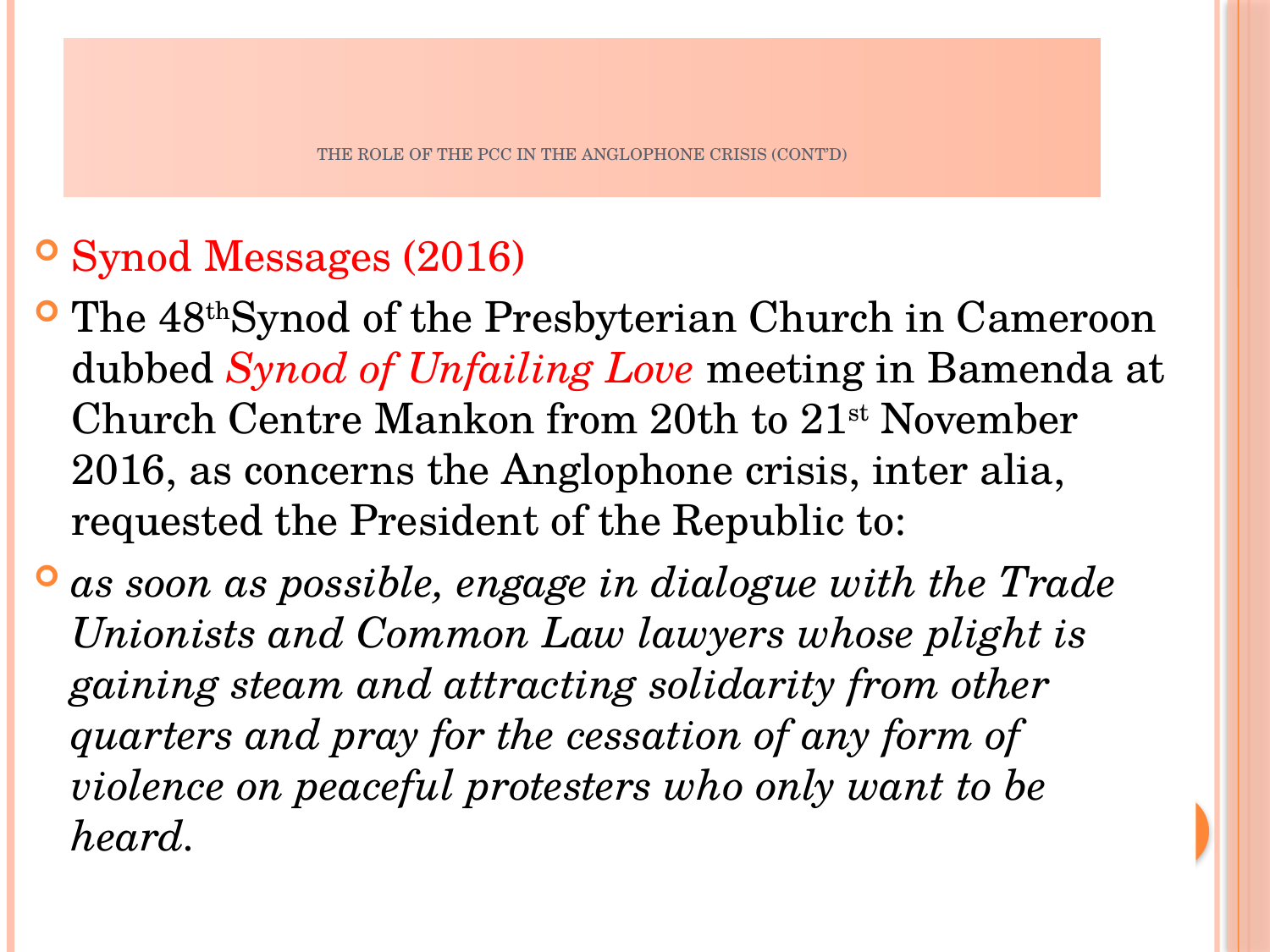

# The role of the PCC in the Anglophone Crisis (cont’d)
Synod Messages (2016)
The 48thSynod of the Presbyterian Church in Cameroon dubbed Synod of Unfailing Love meeting in Bamenda at Church Centre Mankon from 20th to 21st November 2016, as concerns the Anglophone crisis, inter alia, requested the President of the Republic to:
as soon as possible, engage in dialogue with the Trade Unionists and Common Law lawyers whose plight is gaining steam and attracting solidarity from other quarters and pray for the cessation of any form of violence on peaceful protesters who only want to be heard.